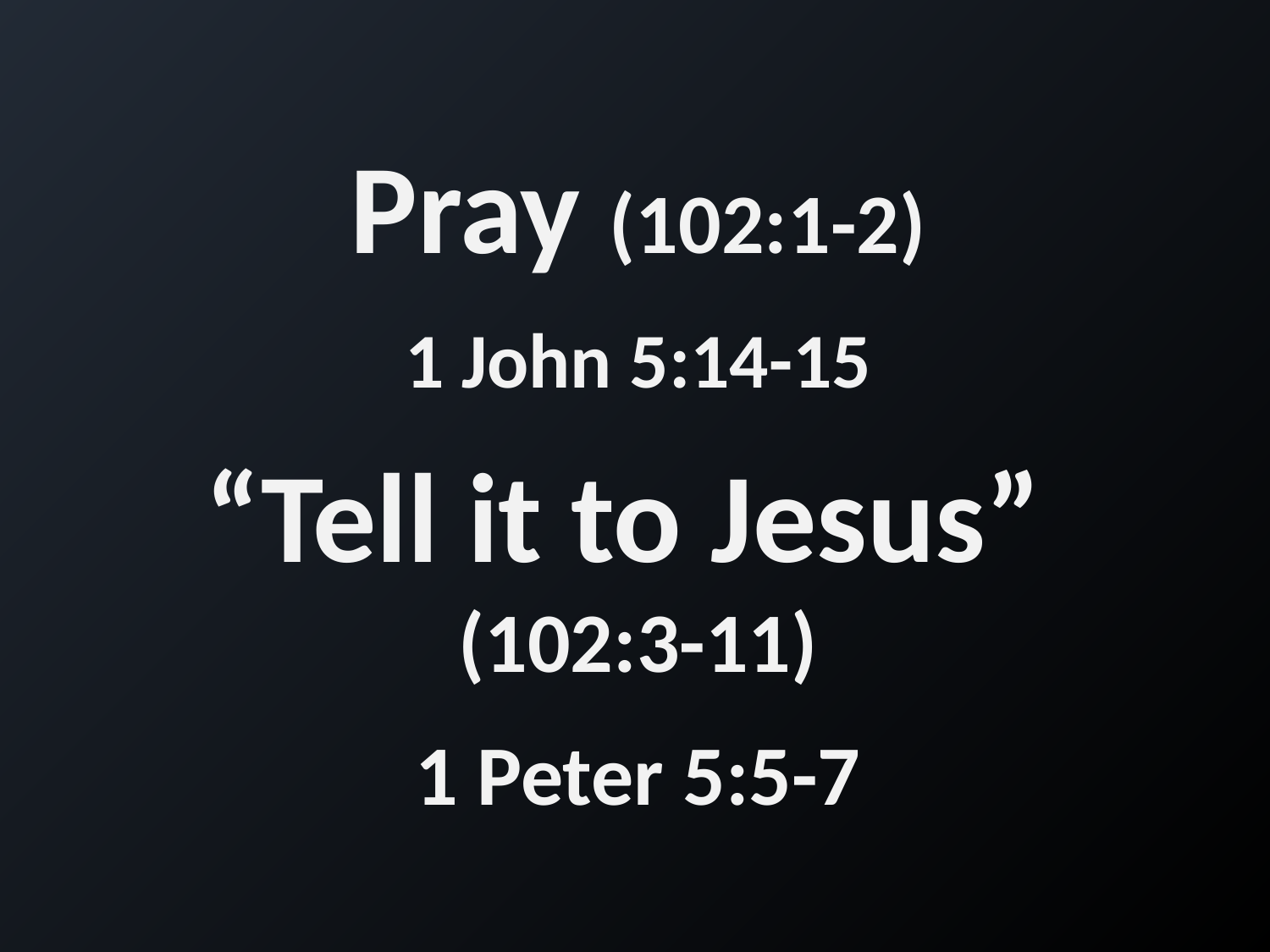

Pray (102:1-2)
1 John 5:14-15
“Tell it to Jesus”  (102:3-11)
1 Peter 5:5-7